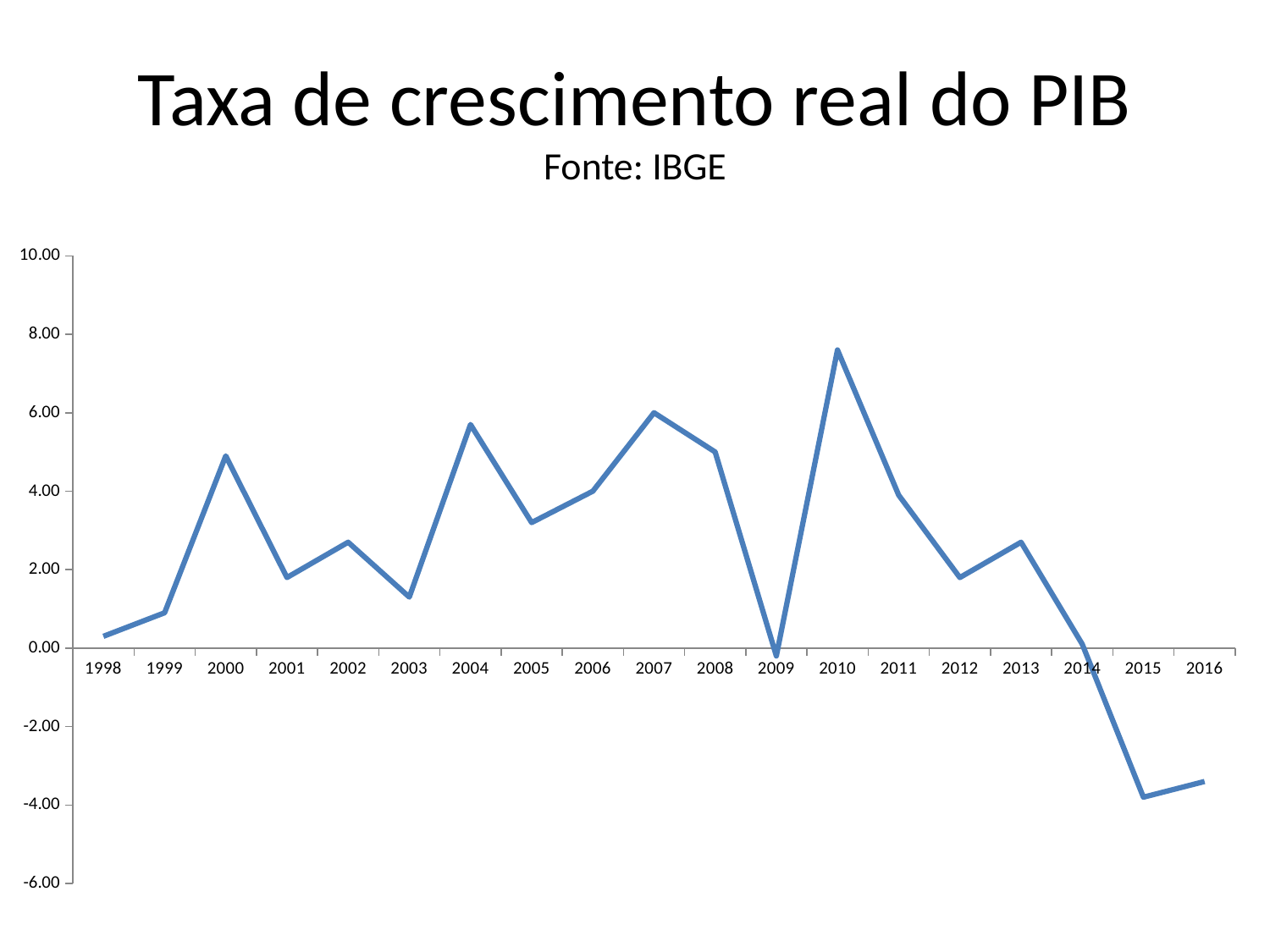

# Taxa de crescimento real do PIB Fonte: IBGE

### Chart

| Category |  |
|---|---|
| 1998 | 0.3 |
| 1999 | 0.9 |
| 2000 | 4.9 |
| 2001 | 1.8 |
| 2002 | 2.7 |
| 2003 | 1.3 |
| 2004 | 5.7 |
| 2005 | 3.2 |
| 2006 | 4.0 |
| 2007 | 6.0 |
| 2008 | 5.0 |
| 2009 | -0.2 |
| 2010 | 7.6 |
| 2011 | 3.9 |
| 2012 | 1.8 |
| 2013 | 2.7 |
| 2014 | 0.1 |
| 2015 | -3.8 |
| 2016 | -3.4 |